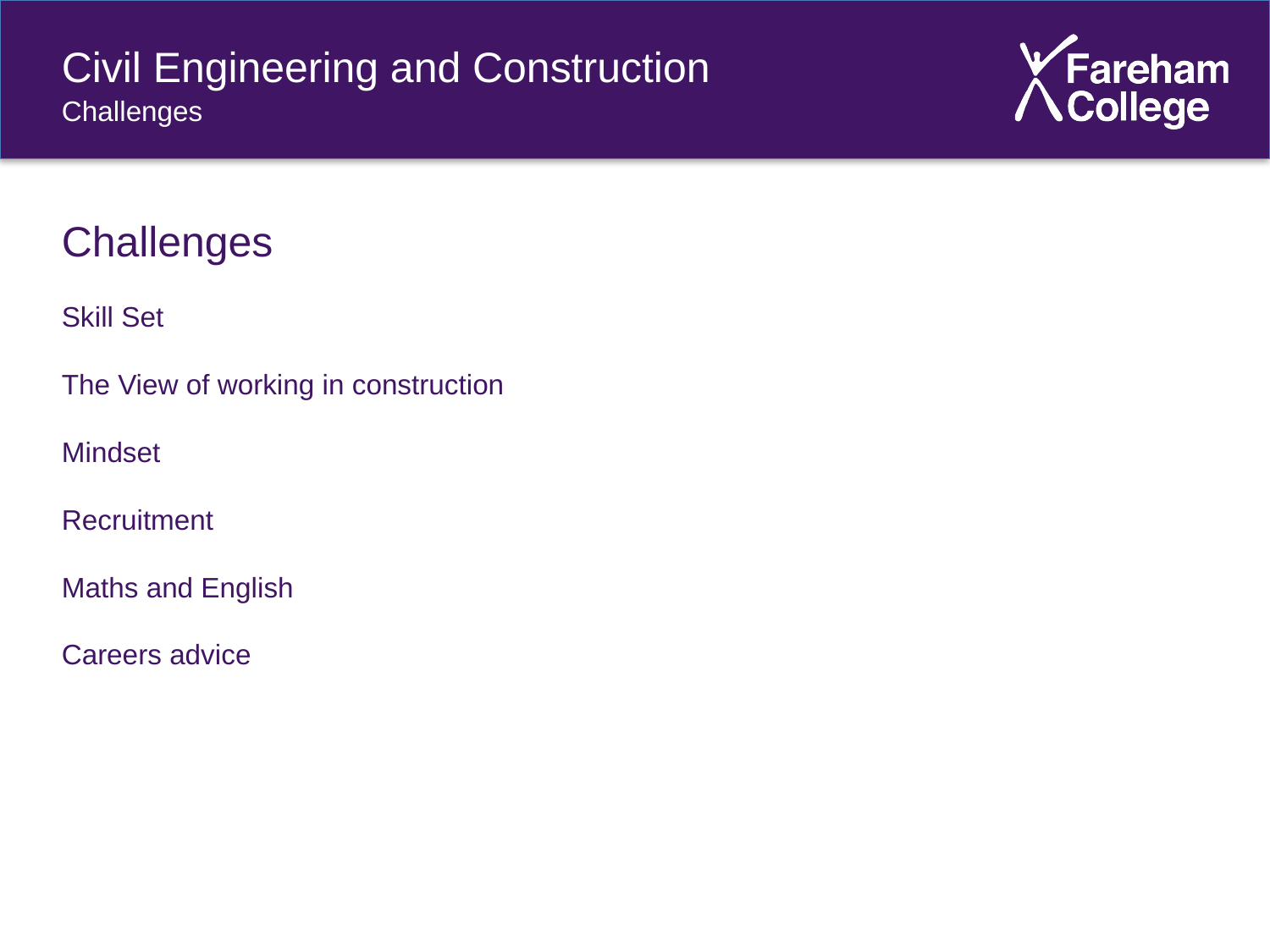

Civil Engineering and Construction
Challenges
Challenges

Skill Set

The View of working in construction

Mindset

Recruitment

Maths and English

Careers advice